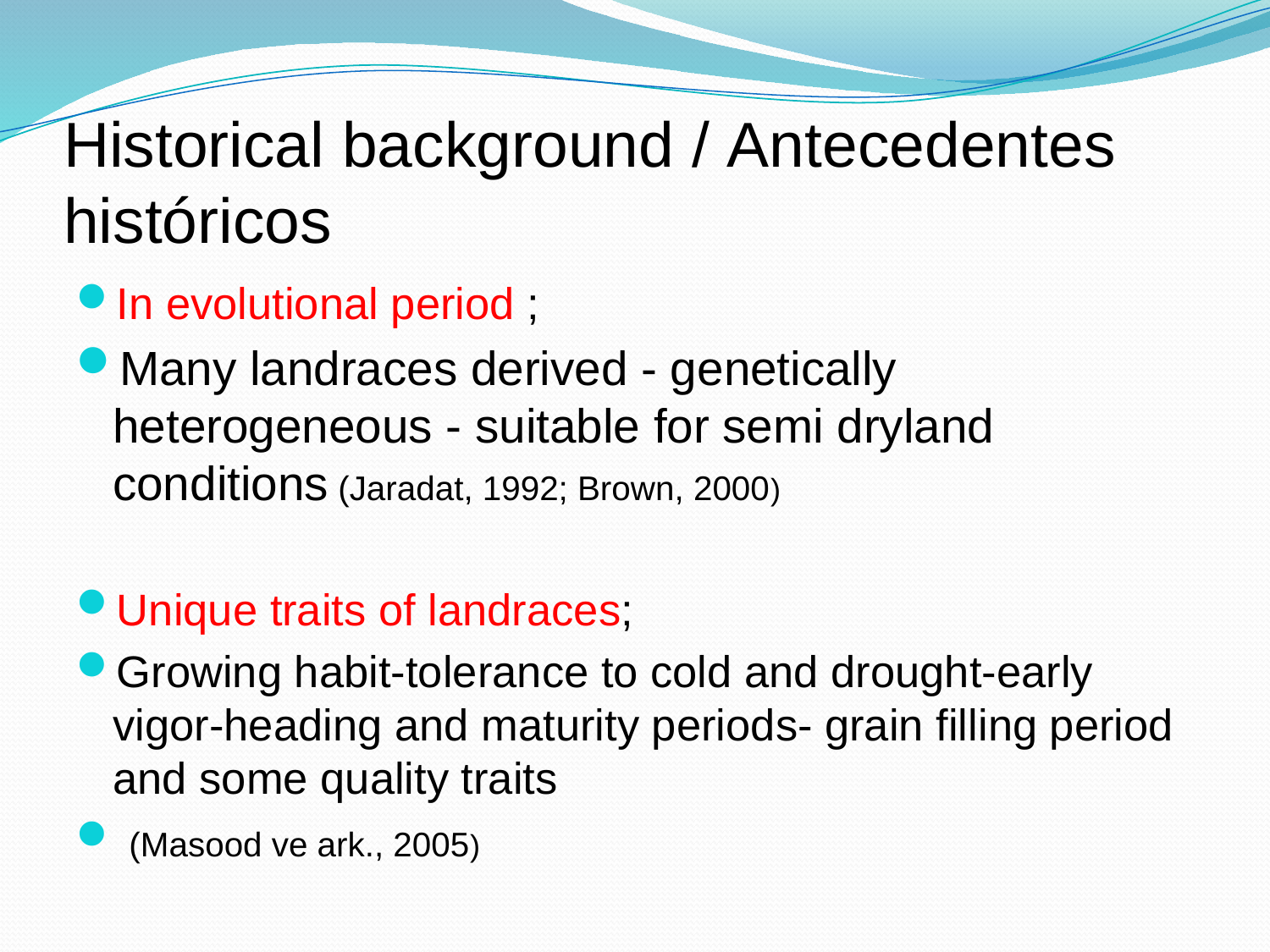

# Historical background / Antecedentes históricos
In evolutional period ;
Many landraces derived - genetically heterogeneous - suitable for semi dryland conditions (Jaradat, 1992; Brown, 2000)

Unique traits of landraces;
Growing habit-tolerance to cold and drought-early vigor-heading and maturity periods- grain filling period and some quality traits
 (Masood ve ark., 2005)